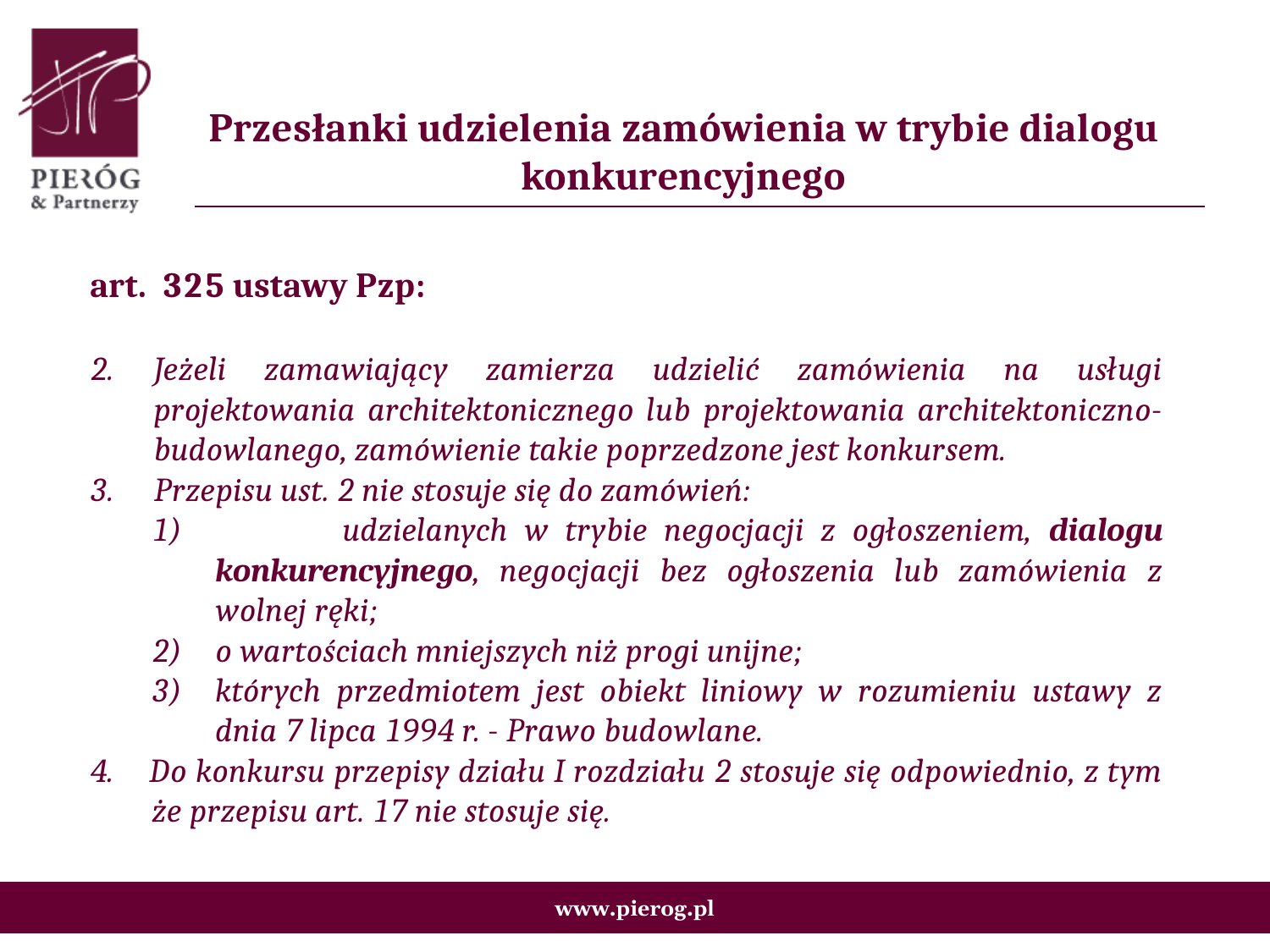

Przesłanki udzielenia zamówienia w trybie dialogu konkurencyjnego
art.  325 ustawy Pzp:

Jeżeli zamawiający zamierza udzielić zamówienia na usługi projektowania architektonicznego lub projektowania architektoniczno-budowlanego, zamówienie takie poprzedzone jest konkursem.
Przepisu ust. 2 nie stosuje się do zamówień:
	udzielanych w trybie negocjacji z ogłoszeniem, dialogu konkurencyjnego, negocjacji bez ogłoszenia lub zamówienia z wolnej ręki;
o wartościach mniejszych niż progi unijne;
których przedmiotem jest obiekt liniowy w rozumieniu ustawy z dnia 7 lipca 1994 r. - Prawo budowlane.
4.    Do konkursu przepisy działu I rozdziału 2 stosuje się odpowiednio, z tym że przepisu art. 17 nie stosuje się.

www.pierog.pl